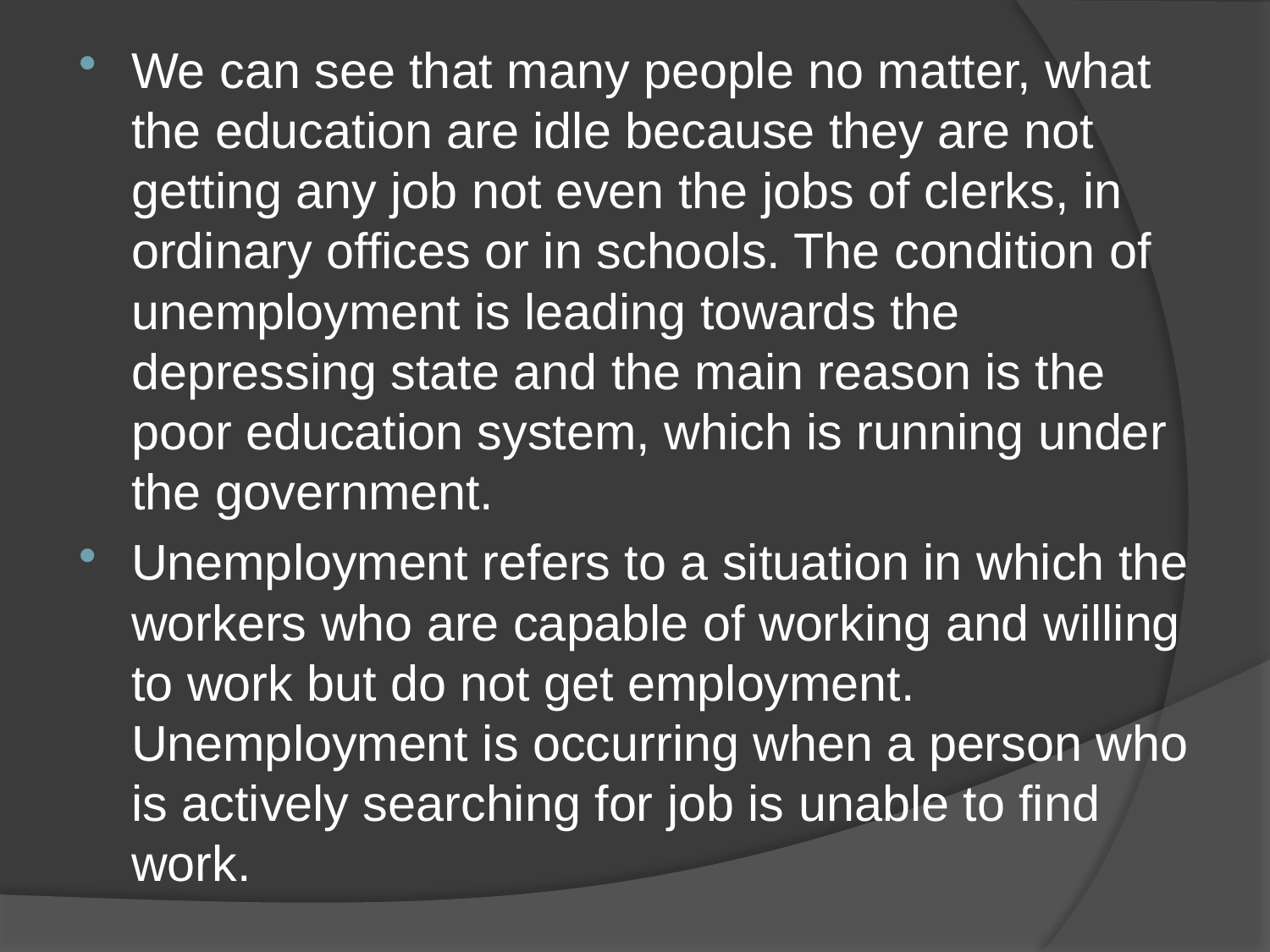

We can see that many people no matter, what the education are idle because they are not getting any job not even the jobs of clerks, in ordinary offices or in schools. The condition of unemployment is leading towards the depressing state and the main reason is the poor education system, which is running under the government.
Unemployment refers to a situation in which the workers who are capable of working and willing to work but do not get employment. Unemployment is occurring when a person who is actively searching for job is unable to find work.